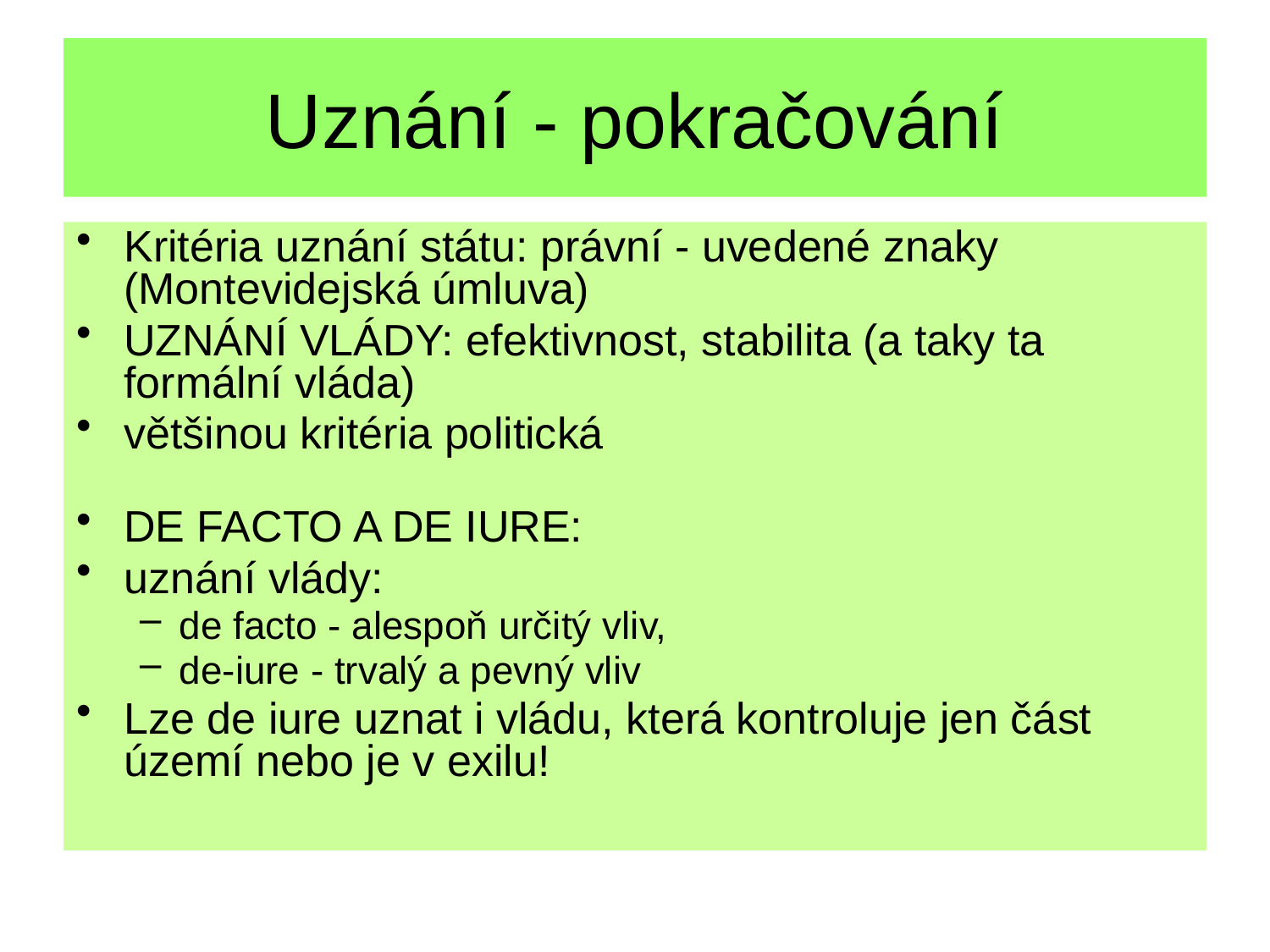

# Uznání - pokračování
Kritéria uznání státu: právní - uvedené znaky (Montevidejská úmluva)
UZNÁNÍ VLÁDY: efektivnost, stabilita (a taky ta formální vláda)
většinou kritéria politická
DE FACTO A DE IURE:
uznání vlády:
de facto - alespoň určitý vliv,
de-iure - trvalý a pevný vliv
Lze de iure uznat i vládu, která kontroluje jen část území nebo je v exilu!